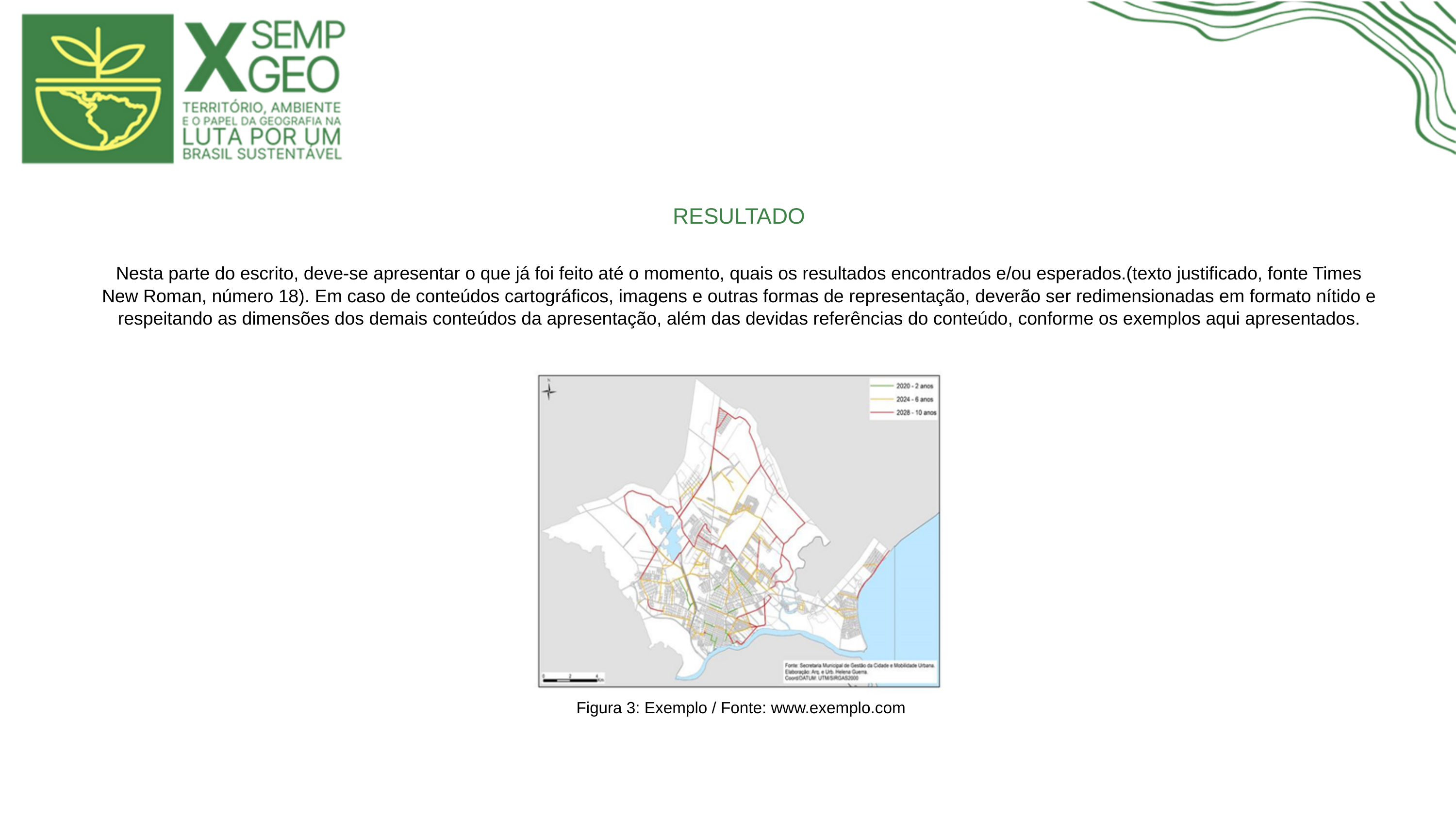

RESULTADO
Nesta parte do escrito, deve-se apresentar o que já foi feito até o momento, quais os resultados encontrados e/ou esperados.(texto justificado, fonte Times New Roman, número 18). Em caso de conteúdos cartográficos, imagens e outras formas de representação, deverão ser redimensionadas em formato nítido e respeitando as dimensões dos demais conteúdos da apresentação, além das devidas referências do conteúdo, conforme os exemplos aqui apresentados.

 Figura 3: Exemplo / Fonte: www.exemplo.com